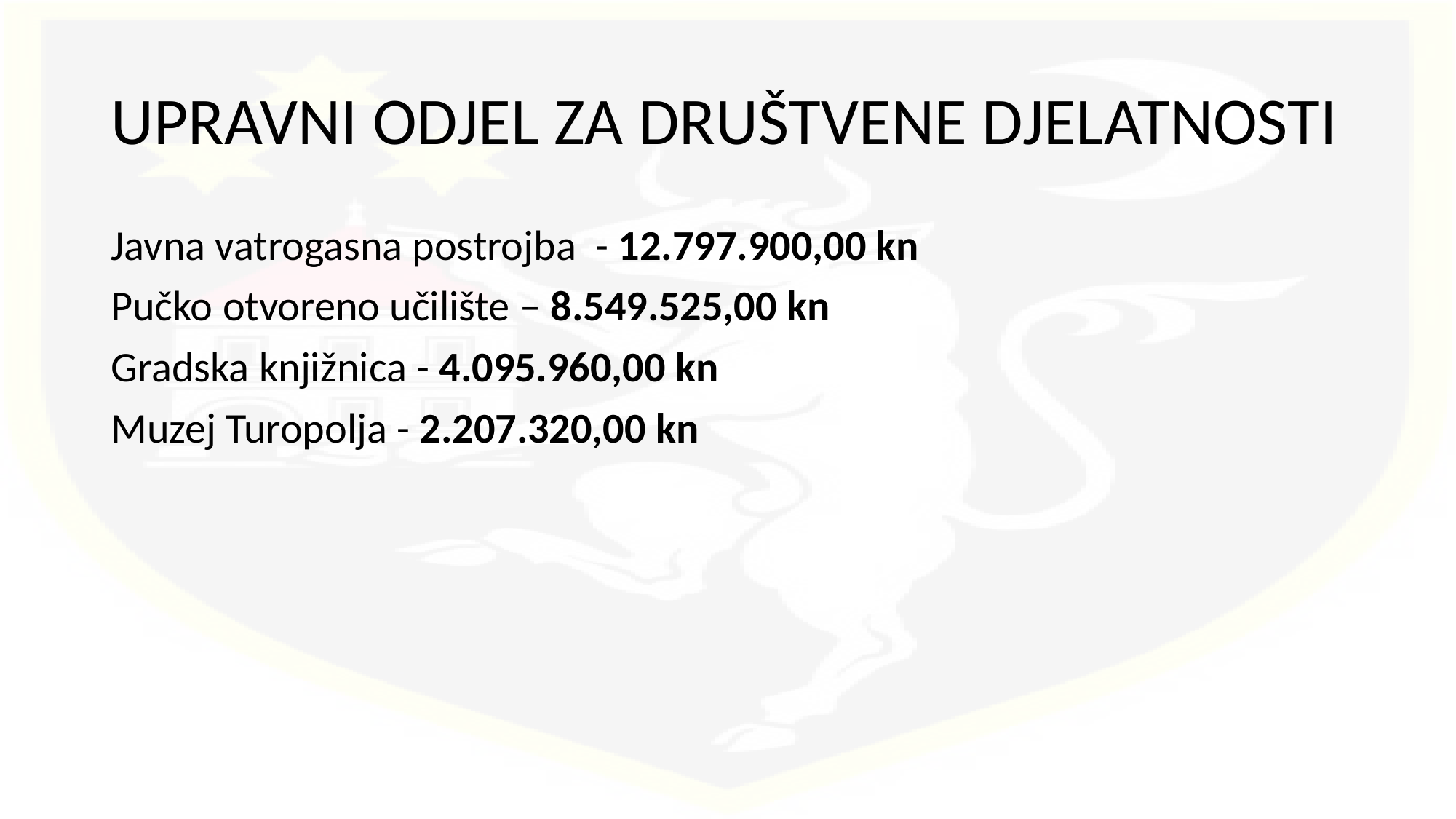

# UPRAVNI ODJEL ZA DRUŠTVENE DJELATNOSTI
Javna vatrogasna postrojba  - 12.797.900,00 kn
Pučko otvoreno učilište – 8.549.525,00 kn
Gradska knjižnica - 4.095.960,00 kn
Muzej Turopolja - 2.207.320,00 kn